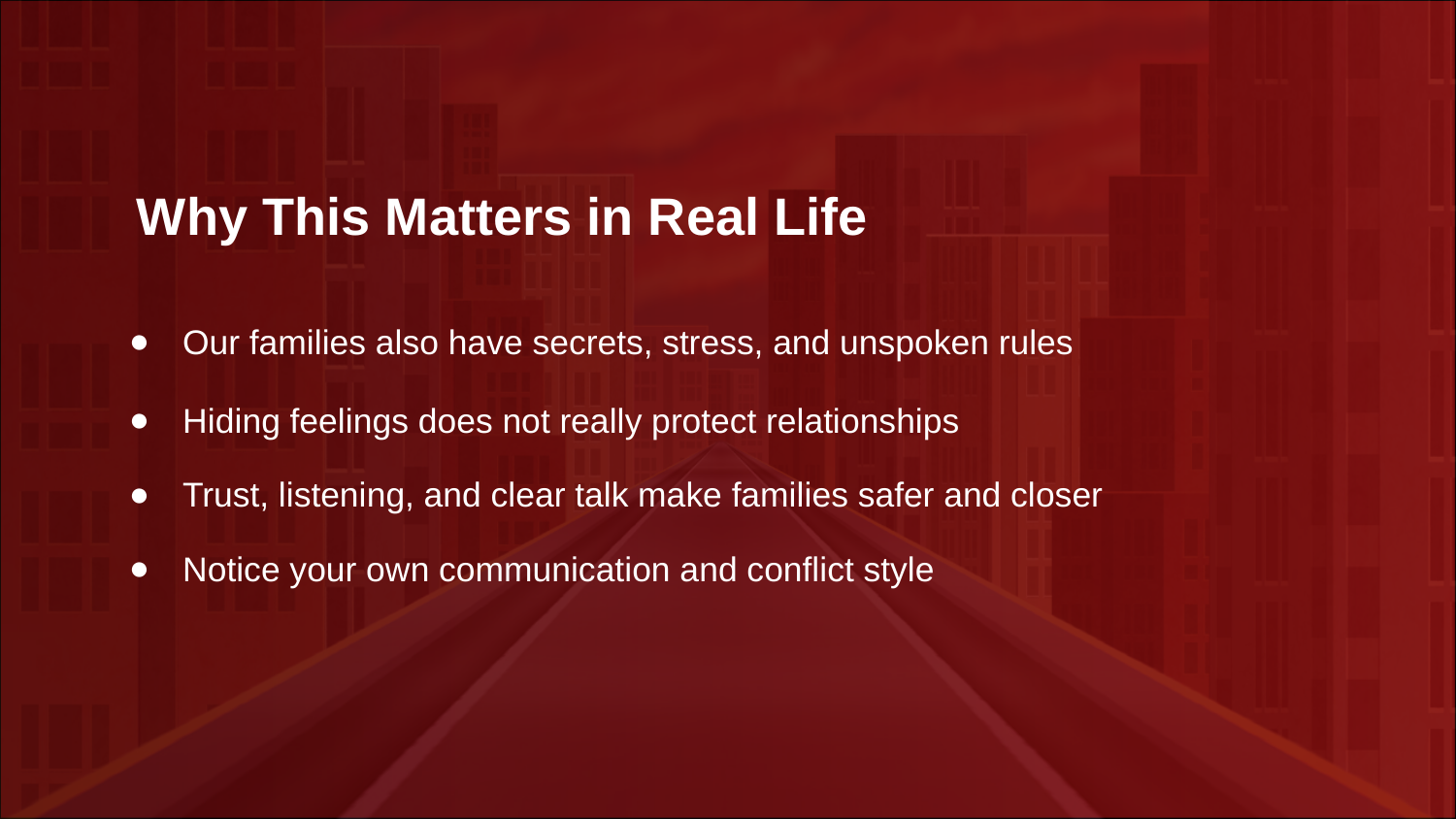

# Why This Matters in Real Life
Our families also have secrets, stress, and unspoken rules
Hiding feelings does not really protect relationships
Trust, listening, and clear talk make families safer and closer
Notice your own communication and conflict style